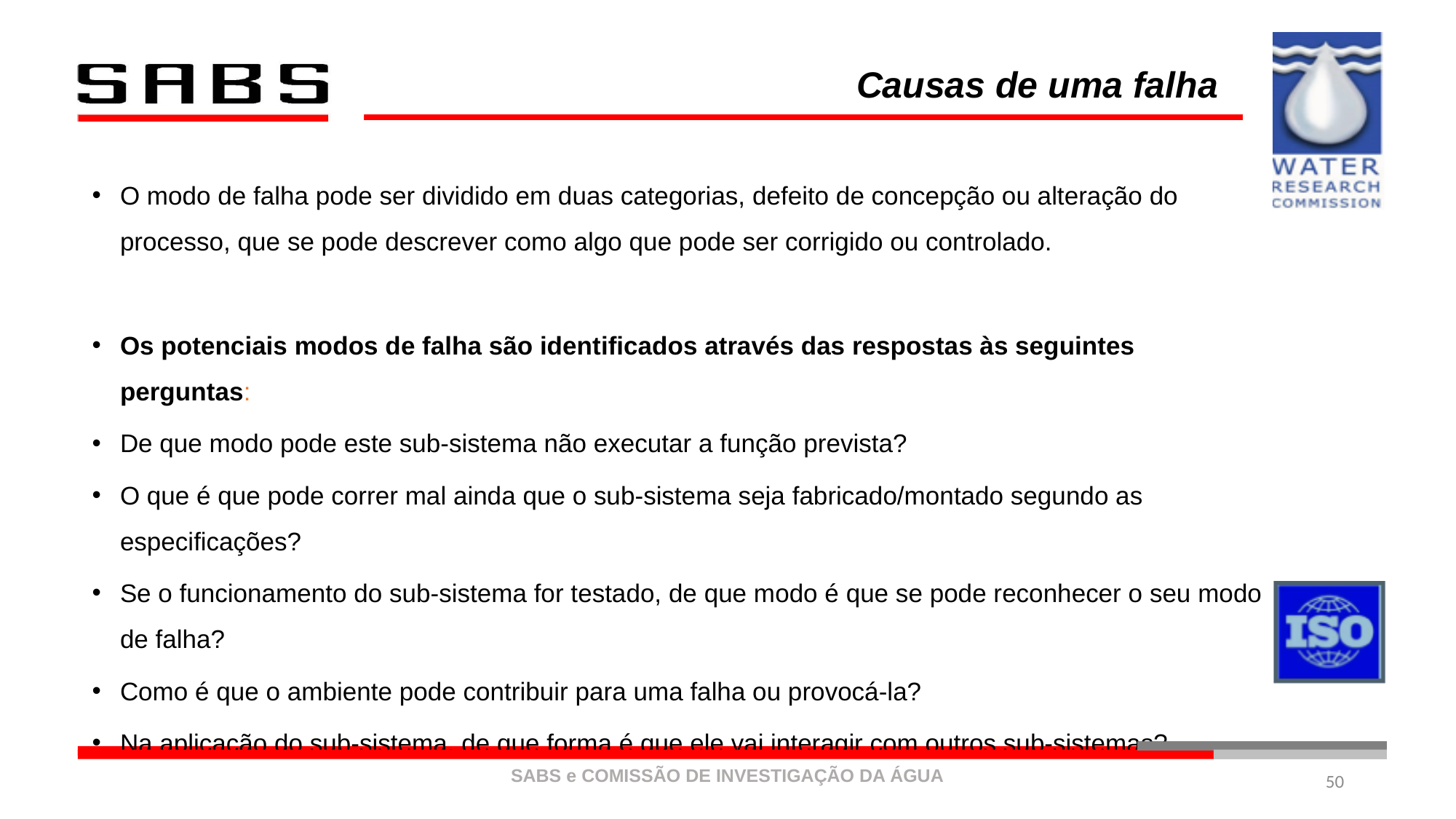

# Causas de uma falha

O modo de falha pode ser dividido em duas categorias, defeito de concepção ou alteração do processo, que se pode descrever como algo que pode ser corrigido ou controlado.

Os potenciais modos de falha são identificados através das respostas às seguintes perguntas:
De que modo pode este sub-sistema não executar a função prevista?
O que é que pode correr mal ainda que o sub-sistema seja fabricado/montado segundo as especificações?
Se o funcionamento do sub-sistema for testado, de que modo é que se pode reconhecer o seu modo de falha?
Como é que o ambiente pode contribuir para uma falha ou provocá-la?
Na aplicação do sub-sistema, de que forma é que ele vai interagir com outros sub-sistemas?

50